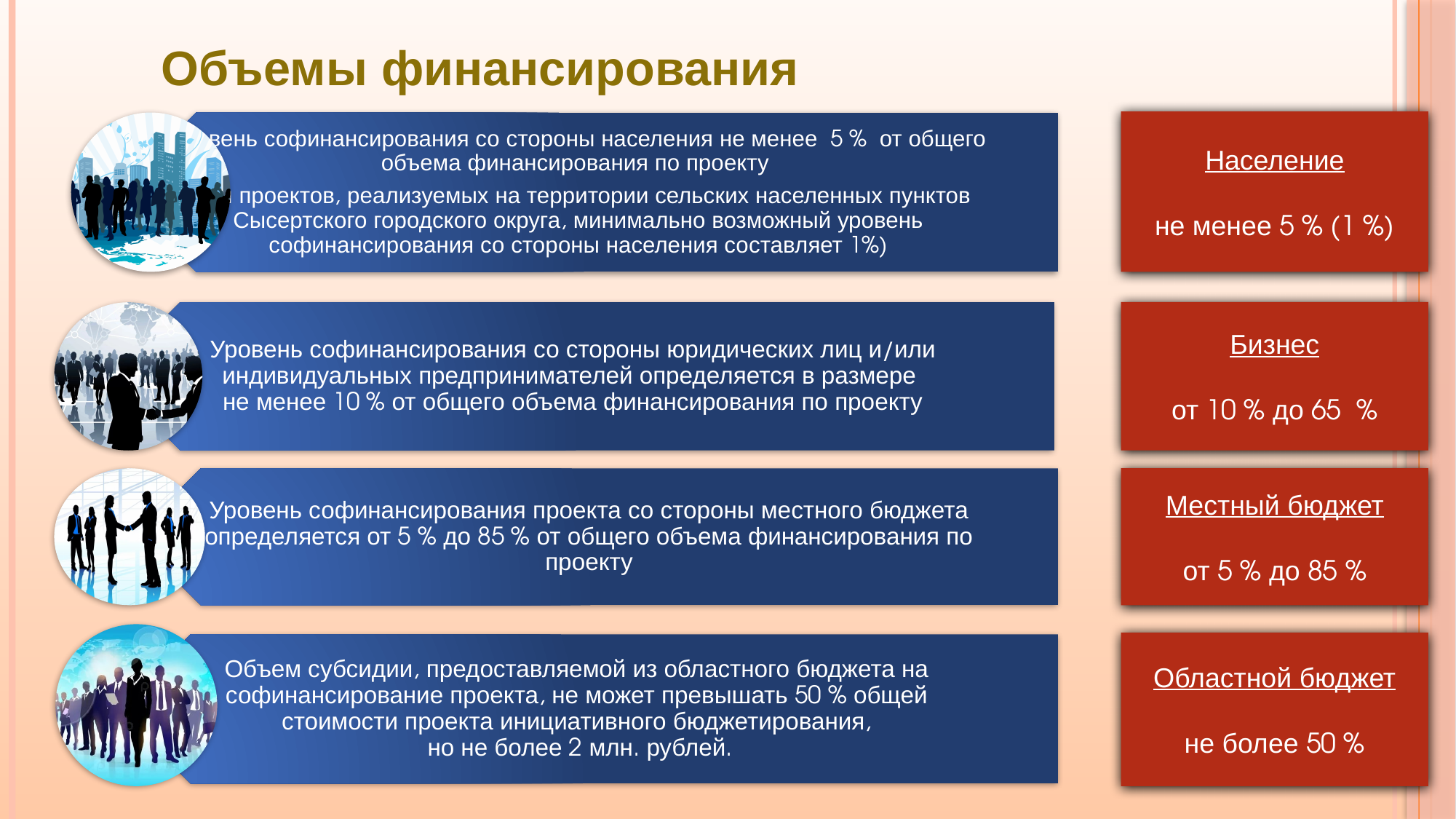

Объемы финансирования
Население

не менее 5 % (1 %)
Уровень софинансирования со стороны населения не менее  5 %  от общего объема финансирования по проекту
(для проектов, реализуемых на территории сельских населенных пунктов Сысертского городского округа, минимально возможный уровень софинансирования со стороны населения составляет 1%)
Уровень софинансирования со стороны юридических лиц и/или индивидуальных предпринимателей определяется в размере
не менее 10 % от общего объема финансирования по проекту
Бизнес

от 10 % до 65  %
Уровень софинансирования проекта со стороны местного бюджета определяется от 5 % до 85 % от общего объема финансирования по проекту
Местный бюджет

от 5 % до 85 %
Объем субсидии, предоставляемой из областного бюджета на софинансирование проекта, не может превышать 50 % общей стоимости проекта инициативного бюджетирования,
 но не более 2 млн. рублей.
Областной бюджет

не более 50 %